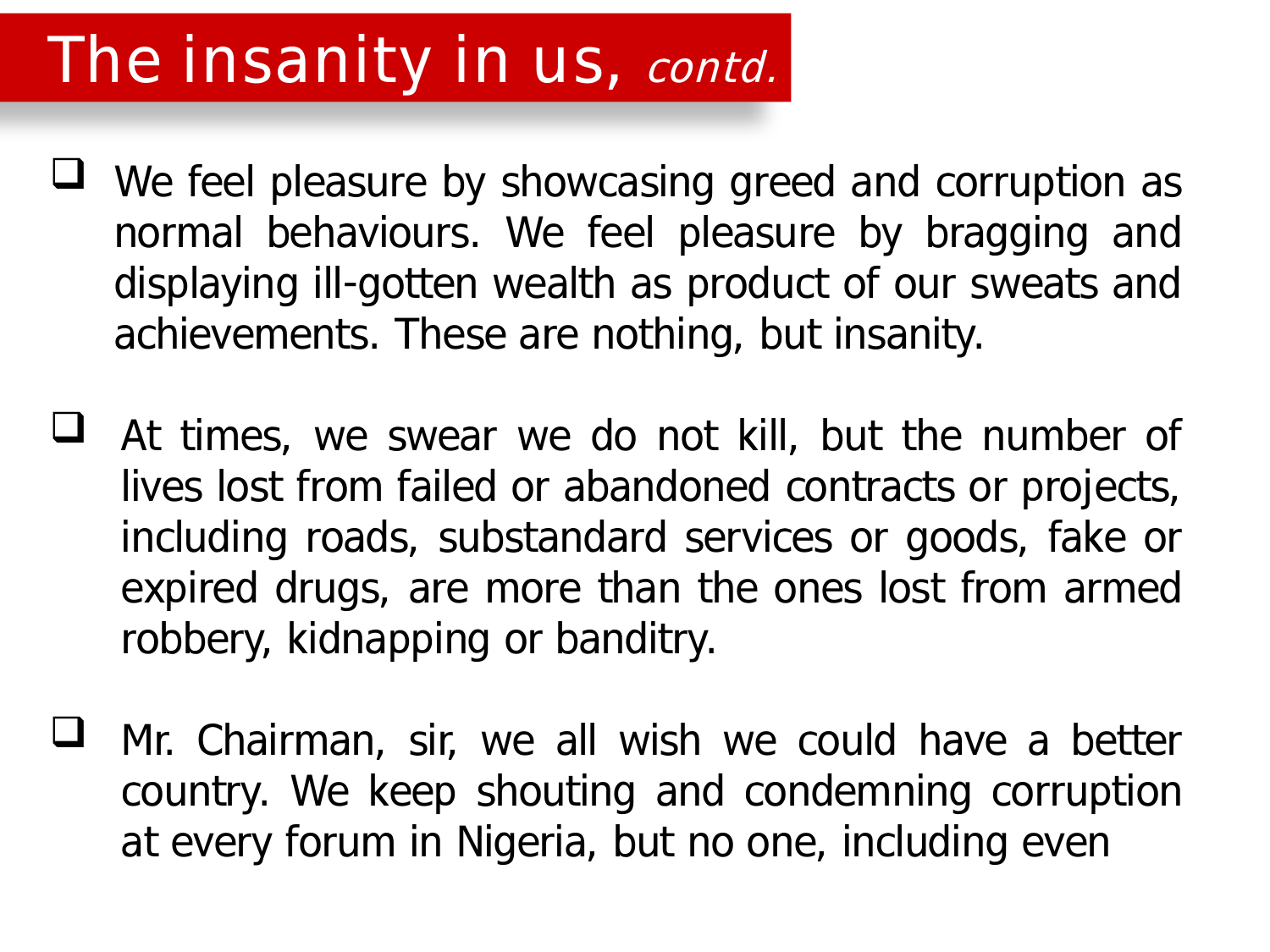

The insanity in us, contd.
We feel pleasure by showcasing greed and corruption as normal behaviours. We feel pleasure by bragging and displaying ill-gotten wealth as product of our sweats and achievements. These are nothing, but insanity.

At times, we swear we do not kill, but the number of lives lost from failed or abandoned contracts or projects, including roads, substandard services or goods, fake or expired drugs, are more than the ones lost from armed robbery, kidnapping or banditry.

Mr. Chairman, sir, we all wish we could have a better country. We keep shouting and condemning corruption at every forum in Nigeria, but no one, including even